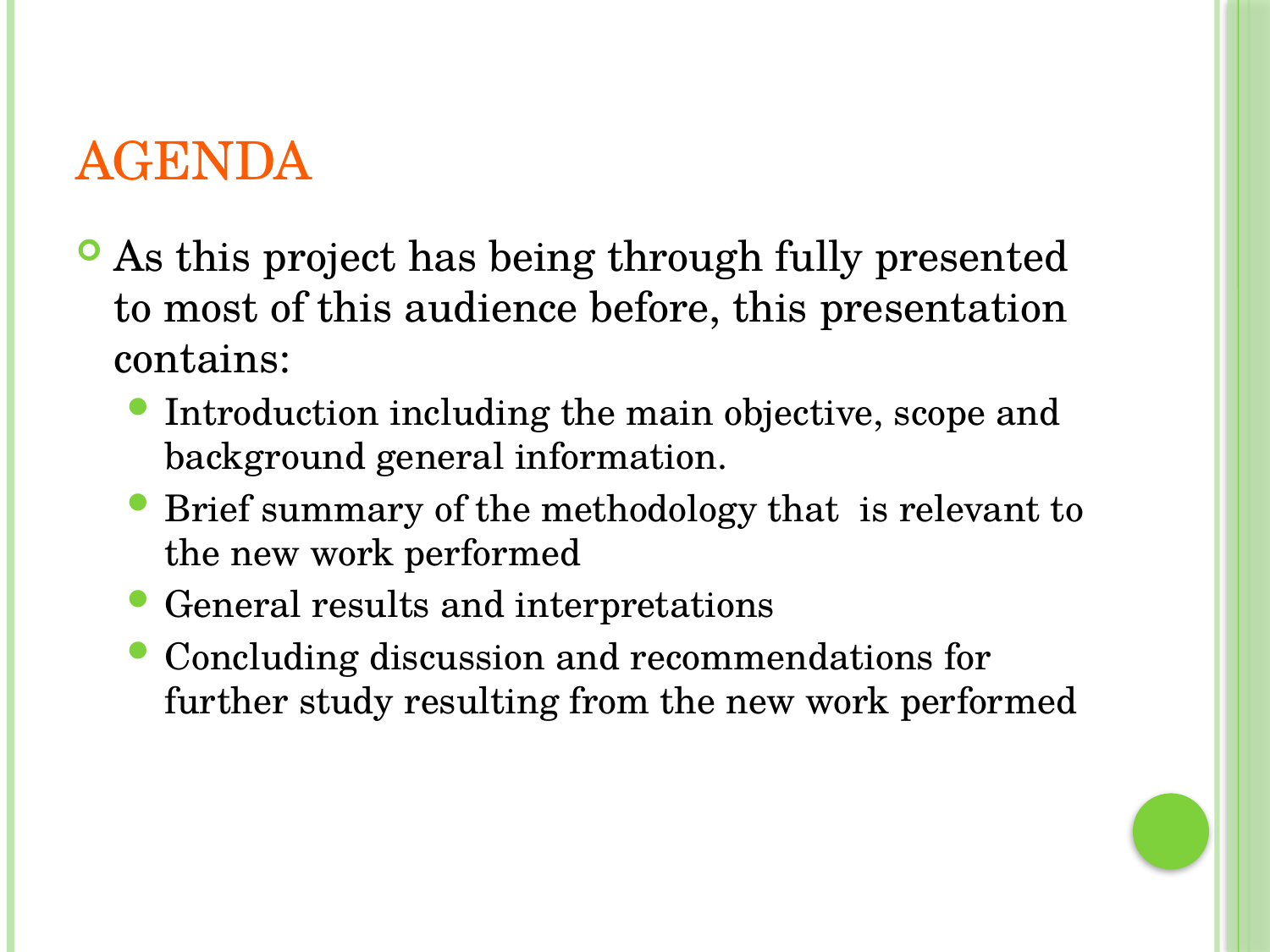

# Agenda
As this project has being through fully presented to most of this audience before, this presentation contains:
Introduction including the main objective, scope and background general information.
Brief summary of the methodology that  is relevant to the new work performed
General results and interpretations
Concluding discussion and recommendations for further study resulting from the new work performed